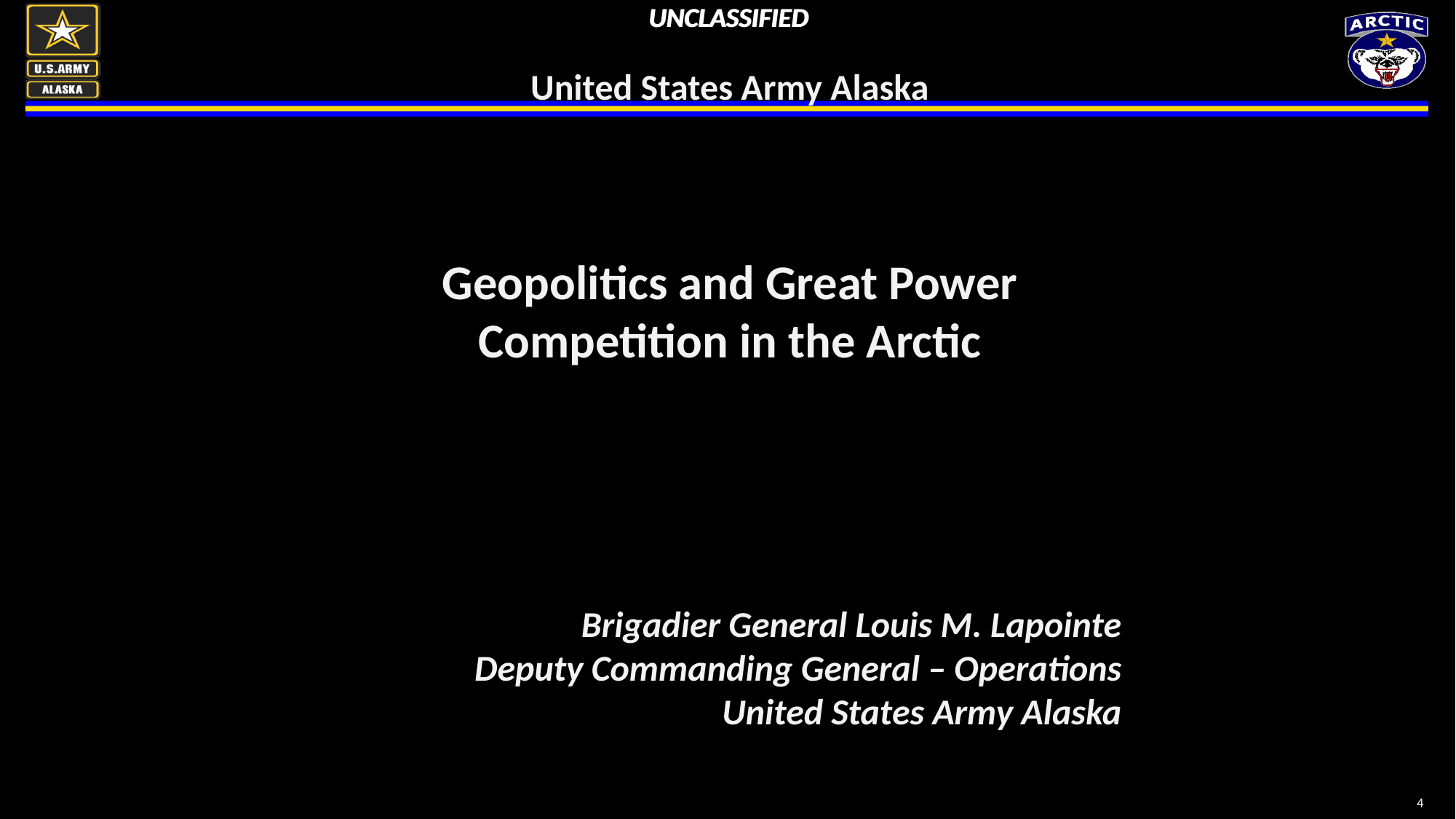

# UNCLASSIFIED
United States Army Alaska
Geopolitics and Great Power Competition in the Arctic

Brigadier General Louis M. Lapointe
Deputy Commanding General – Operations
United States Army Alaska